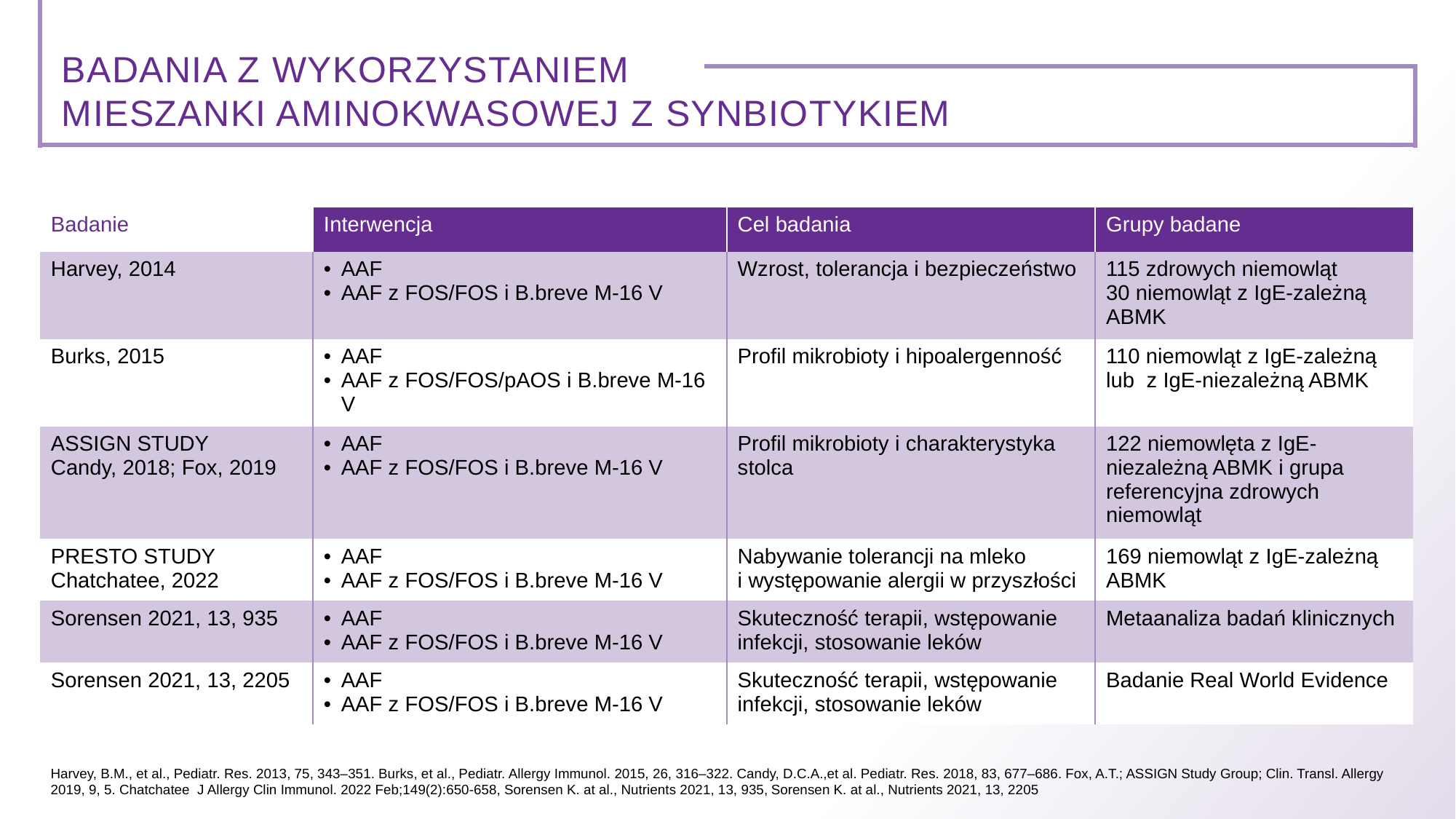

Badania z wykorzystaniem
mieszanki aminokwasowej z synbiotykiem
| Badanie | Interwencja | Cel badania | Grupy badane |
| --- | --- | --- | --- |
| Harvey, 2014 | AAF AAF z FOS/FOS i B.breve M-16 V | Wzrost, tolerancja i bezpieczeństwo | 115 zdrowych niemowląt 30 niemowląt z IgE-zależną ABMK |
| Burks, 2015 | AAF AAF z FOS/FOS/pAOS i B.breve M-16 V | Profil mikrobioty i hipoalergenność | 110 niemowląt z IgE-zależną lub z IgE-niezależną ABMK |
| ASSIGN STUDY Candy, 2018; Fox, 2019 | AAF AAF z FOS/FOS i B.breve M-16 V | Profil mikrobioty i charakterystyka stolca | 122 niemowlęta z IgE-niezależną ABMK i grupa referencyjna zdrowych niemowląt |
| PRESTO STUDY Chatchatee, 2022 | AAF AAF z FOS/FOS i B.breve M-16 V | Nabywanie tolerancji na mleko i występowanie alergii w przyszłości | 169 niemowląt z IgE-zależną ABMK |
| Sorensen 2021, 13, 935 | AAF AAF z FOS/FOS i B.breve M-16 V | Skuteczność terapii, wstępowanie infekcji, stosowanie leków | Metaanaliza badań klinicznych |
| Sorensen 2021, 13, 2205 | AAF AAF z FOS/FOS i B.breve M-16 V | Skuteczność terapii, wstępowanie infekcji, stosowanie leków | Badanie Real World Evidence |
Harvey, B.M., et al., Pediatr. Res. 2013, 75, 343–351. Burks, et al., Pediatr. Allergy Immunol. 2015, 26, 316–322. Candy, D.C.A.,et al. Pediatr. Res. 2018, 83, 677–686. Fox, A.T.; ASSIGN Study Group; Clin. Transl. Allergy 2019, 9, 5. Chatchatee  J Allergy Clin Immunol. 2022 Feb;149(2):650-658, Sorensen K. at al., Nutrients 2021, 13, 935, Sorensen K. at al., Nutrients 2021, 13, 2205